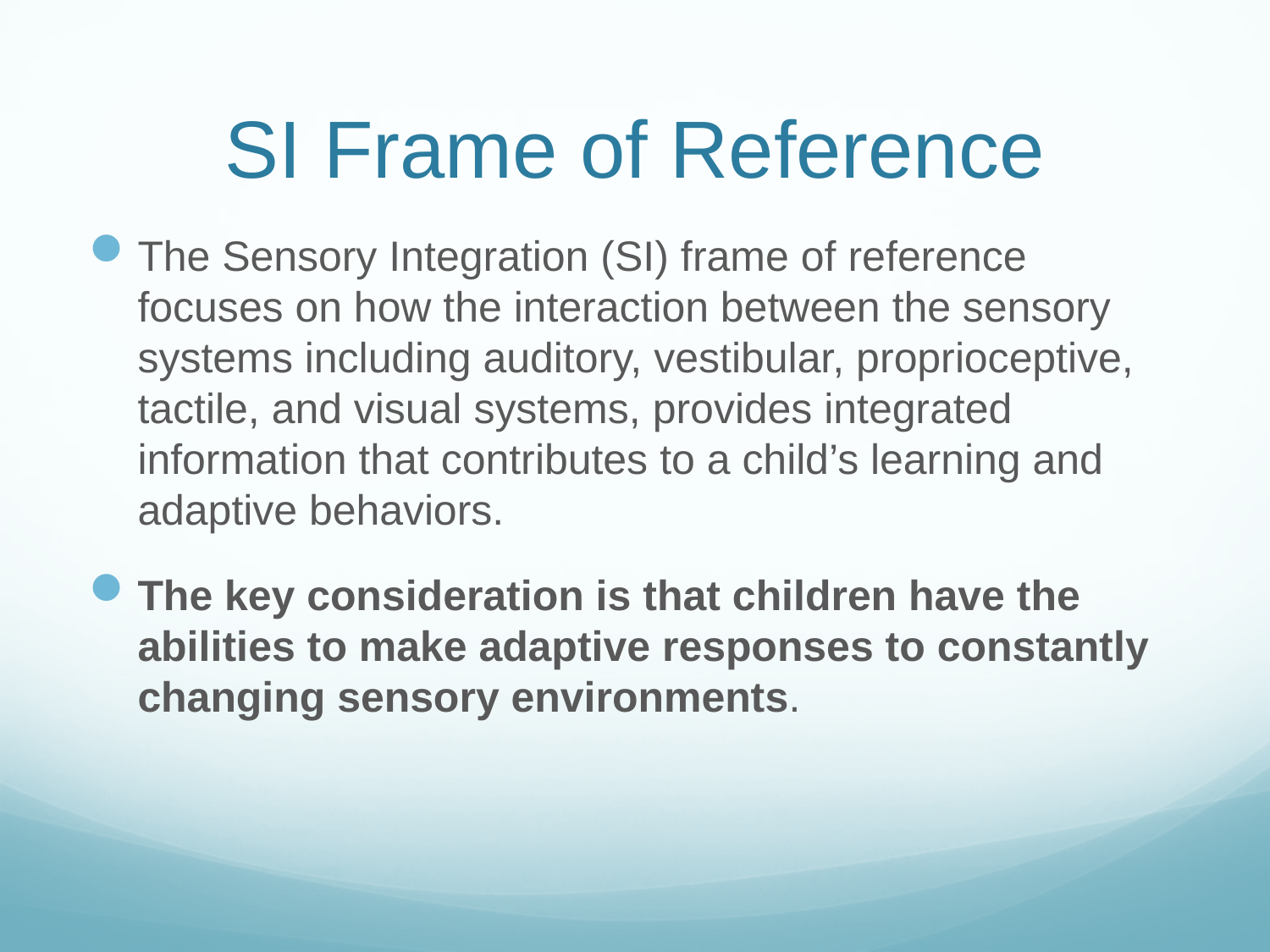

# SI Frame of Reference
The Sensory Integration (SI) frame of reference focuses on how the interaction between the sensory systems including auditory, vestibular, proprioceptive, tactile, and visual systems, provides integrated information that contributes to a child’s learning and adaptive behaviors.
The key consideration is that children have the abilities to make adaptive responses to constantly changing sensory environments.